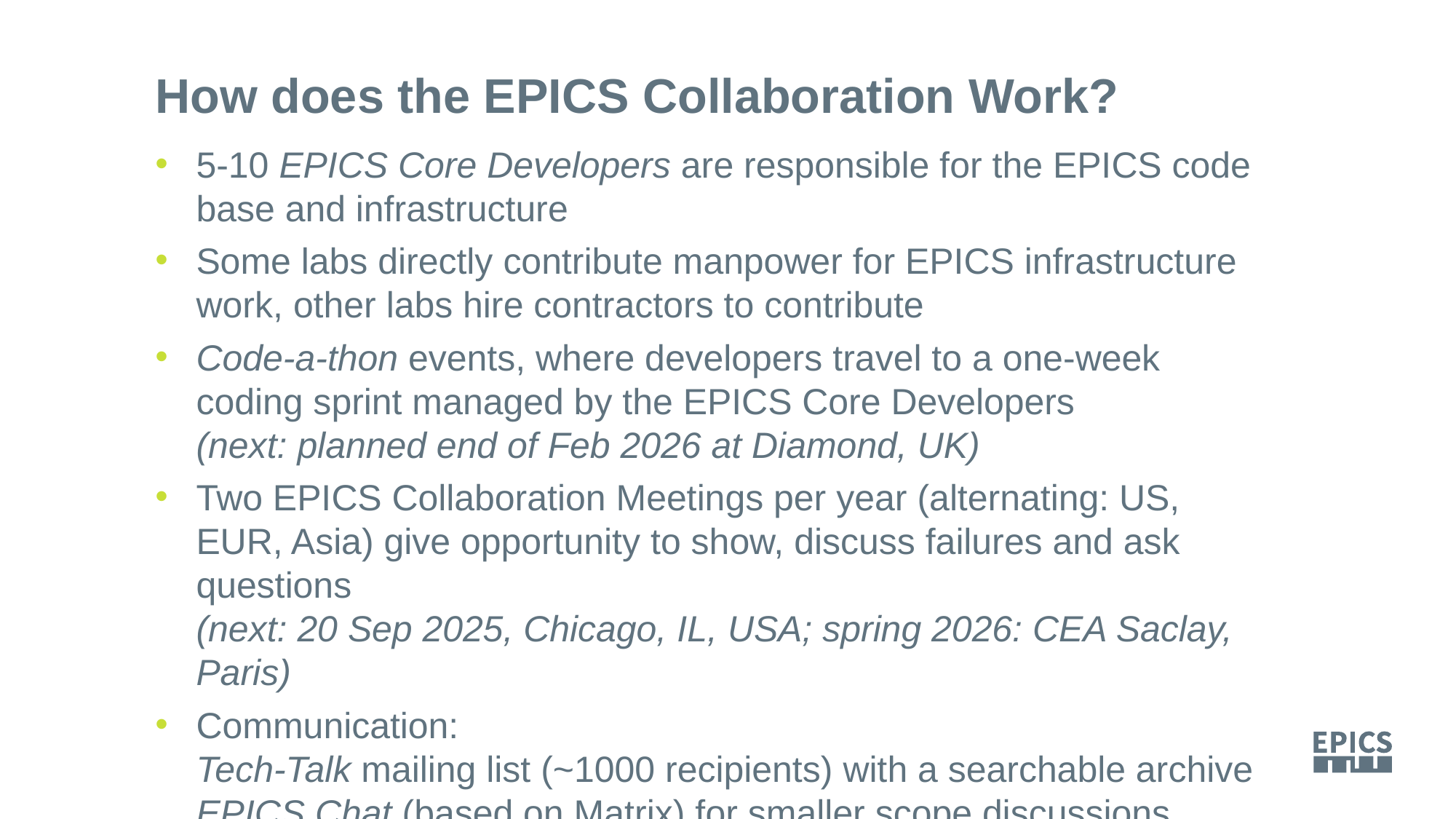

How does the EPICS Collaboration Work?
5-10 EPICS Core Developers are responsible for the EPICS code base and infrastructure
Some labs directly contribute manpower for EPICS infrastructure work, other labs hire contractors to contribute
Code-a-thon events, where developers travel to a one-week coding sprint managed by the EPICS Core Developers
(next: planned end of Feb 2026 at Diamond, UK)
Two EPICS Collaboration Meetings per year (alternating: US, EUR, Asia) give opportunity to show, discuss failures and ask questions
(next: 20 Sep 2025, Chicago, IL, USA; spring 2026: CEA Saclay, Paris)
Communication:
Tech-Talk mailing list (~1000 recipients) with a searchable archive
EPICS Chat (based on Matrix) for smaller scope discussions
The governing  EPICS Council is representing the largest contributors